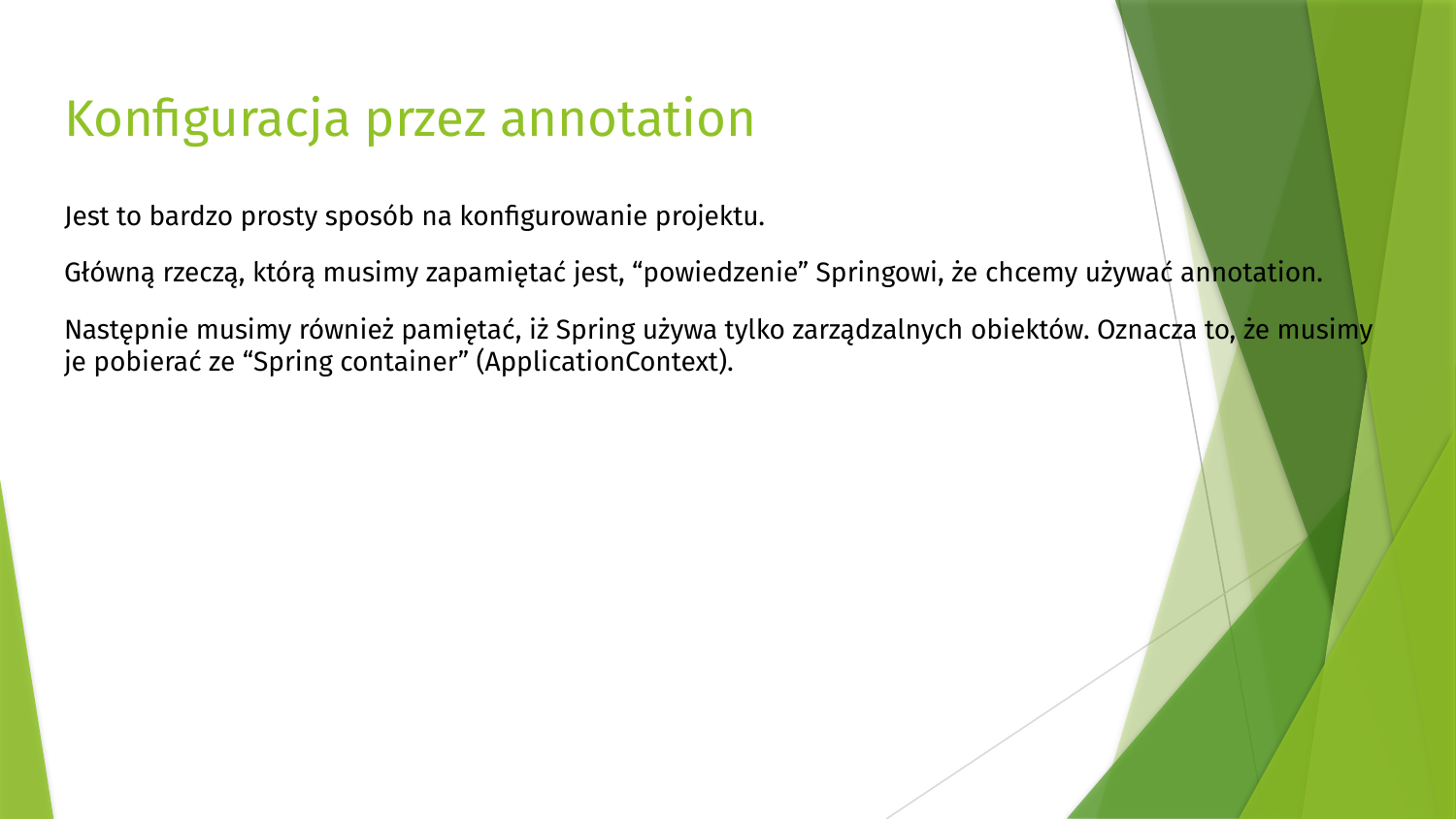

# Konfiguracja przez annotation
Jest to bardzo prosty sposób na konfigurowanie projektu.
Główną rzeczą, którą musimy zapamiętać jest, “powiedzenie” Springowi, że chcemy używać annotation.
Następnie musimy również pamiętać, iż Spring używa tylko zarządzalnych obiektów. Oznacza to, że musimy je pobierać ze “Spring container” (ApplicationContext).